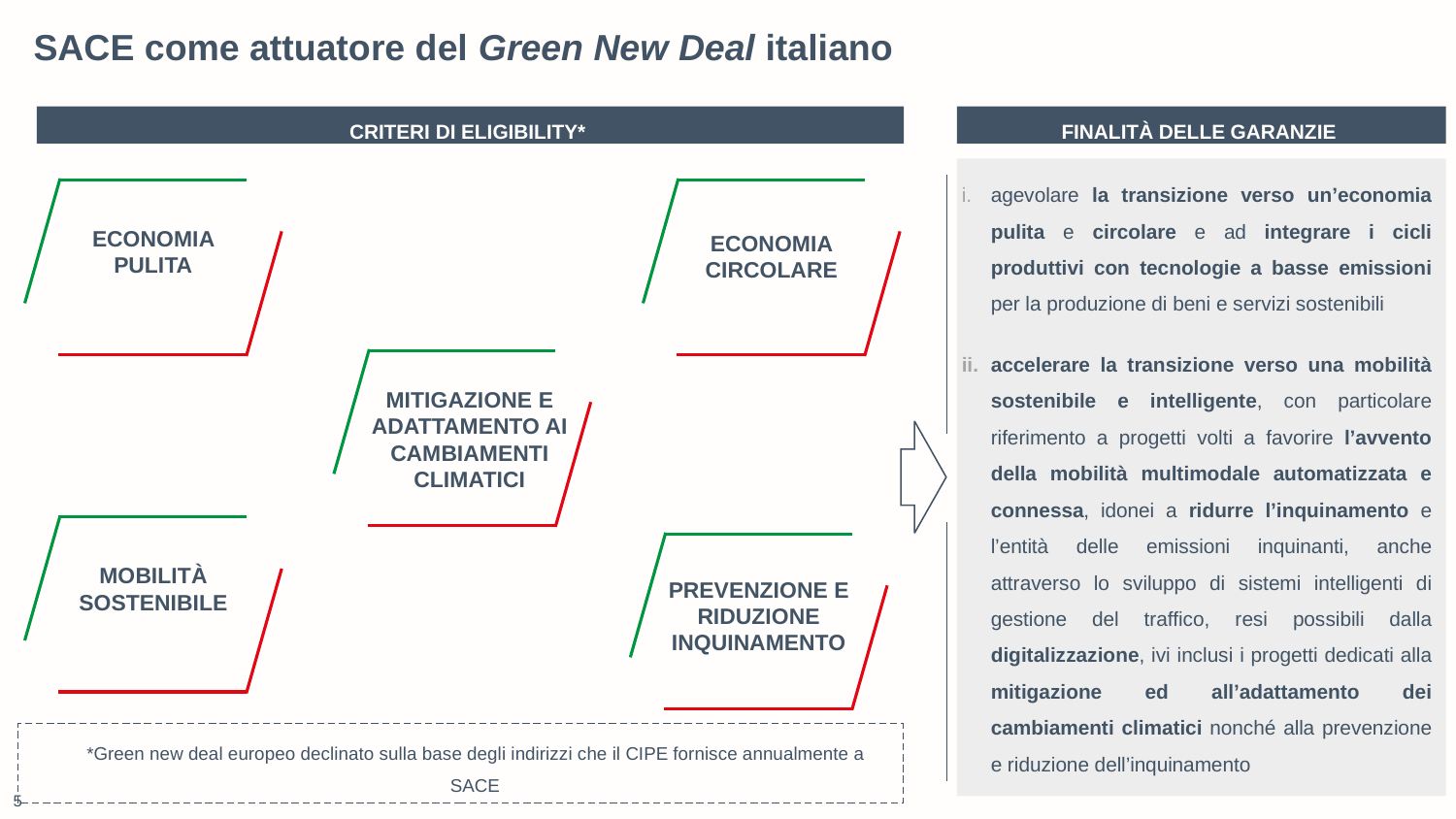

SACE come attuatore del Green New Deal italiano
CRITERI DI ELIGIBILITY*
FINALITà DELLE GARANZIE

agevolare la transizione verso un’economia pulita e circolare e ad integrare i cicli produttivi con tecnologie a basse emissioni per la produzione di beni e servizi sostenibili
accelerare la transizione verso una mobilità sostenibile e intelligente, con particolare riferimento a progetti volti a favorire l’avvento della mobilità multimodale automatizzata e connessa, idonei a ridurre l’inquinamento e l’entità delle emissioni inquinanti, anche attraverso lo sviluppo di sistemi intelligenti di gestione del traffico, resi possibili dalla digitalizzazione, ivi inclusi i progetti dedicati alla mitigazione ed all’adattamento dei cambiamenti climatici nonché alla prevenzione e riduzione dell’inquinamento
ECONOMIA PULITA
ECONOMIA CIRCOLARE
MITIGAZIONE E ADATTAMENTO AI CAMBIAMENTI CLIMATICI

MOBILITà SOSTENIBILE
PREVENZIONE E RIDUZIONE INQUINAMENTO

*Green new deal europeo declinato sulla base degli indirizzi che il CIPE fornisce annualmente a SACE
5